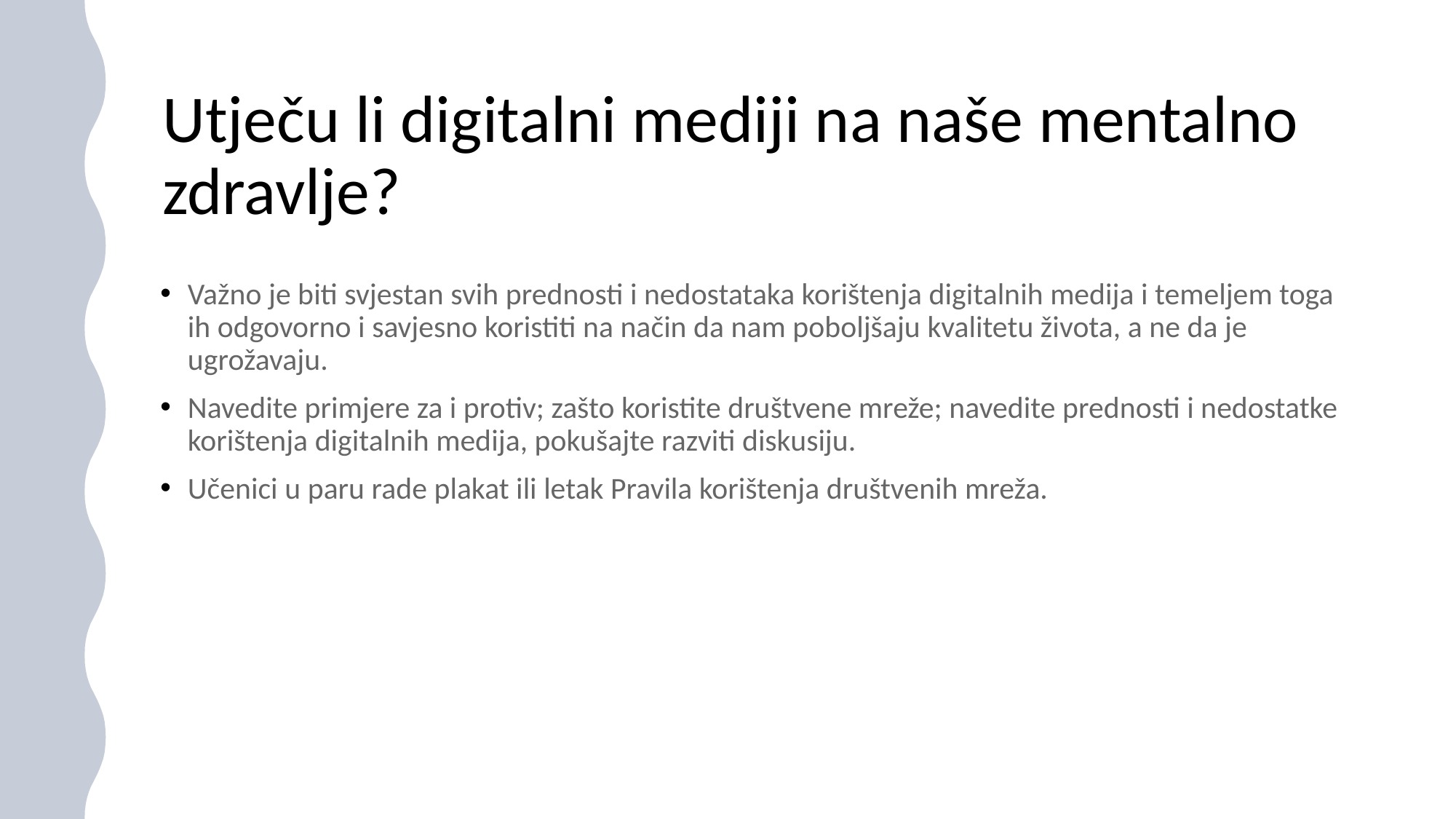

# Utječu li digitalni mediji na naše mentalno zdravlje?
Važno je biti svjestan svih prednosti i nedostataka korištenja digitalnih medija i temeljem toga ih odgovorno i savjesno koristiti na način da nam poboljšaju kvalitetu života, a ne da je ugrožavaju.
Navedite primjere za i protiv; zašto koristite društvene mreže; navedite prednosti i nedostatke korištenja digitalnih medija, pokušajte razviti diskusiju.
Učenici u paru rade plakat ili letak Pravila korištenja društvenih mreža.